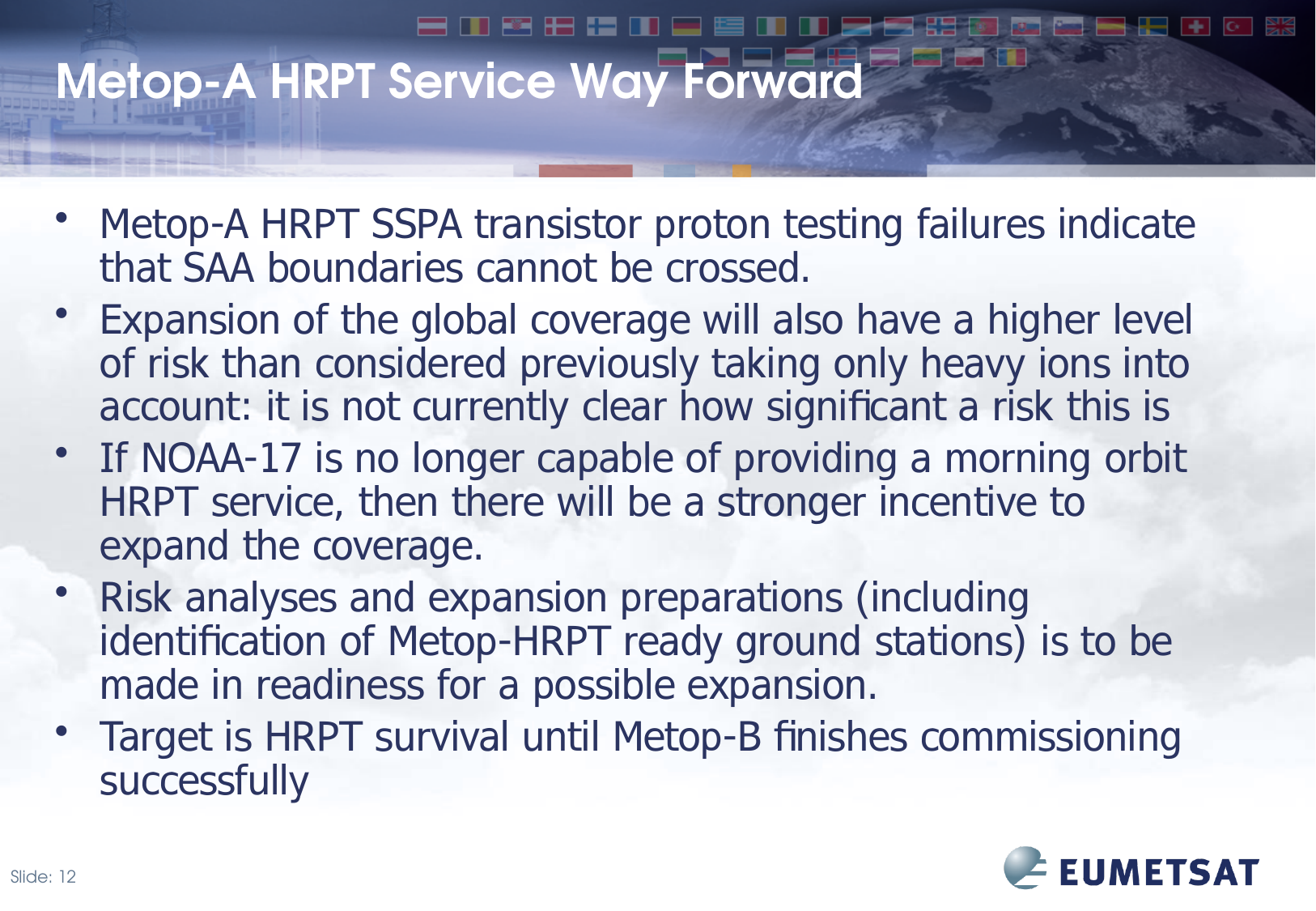

# Metop-A HRPT Service Way Forward
Metop-A HRPT SSPA transistor proton testing failures indicate that SAA boundaries cannot be crossed.
Expansion of the global coverage will also have a higher level of risk than considered previously taking only heavy ions into account: it is not currently clear how significant a risk this is
If NOAA-17 is no longer capable of providing a morning orbit HRPT service, then there will be a stronger incentive to expand the coverage.
Risk analyses and expansion preparations (including identification of Metop-HRPT ready ground stations) is to be made in readiness for a possible expansion.
Target is HRPT survival until Metop-B finishes commissioning successfully